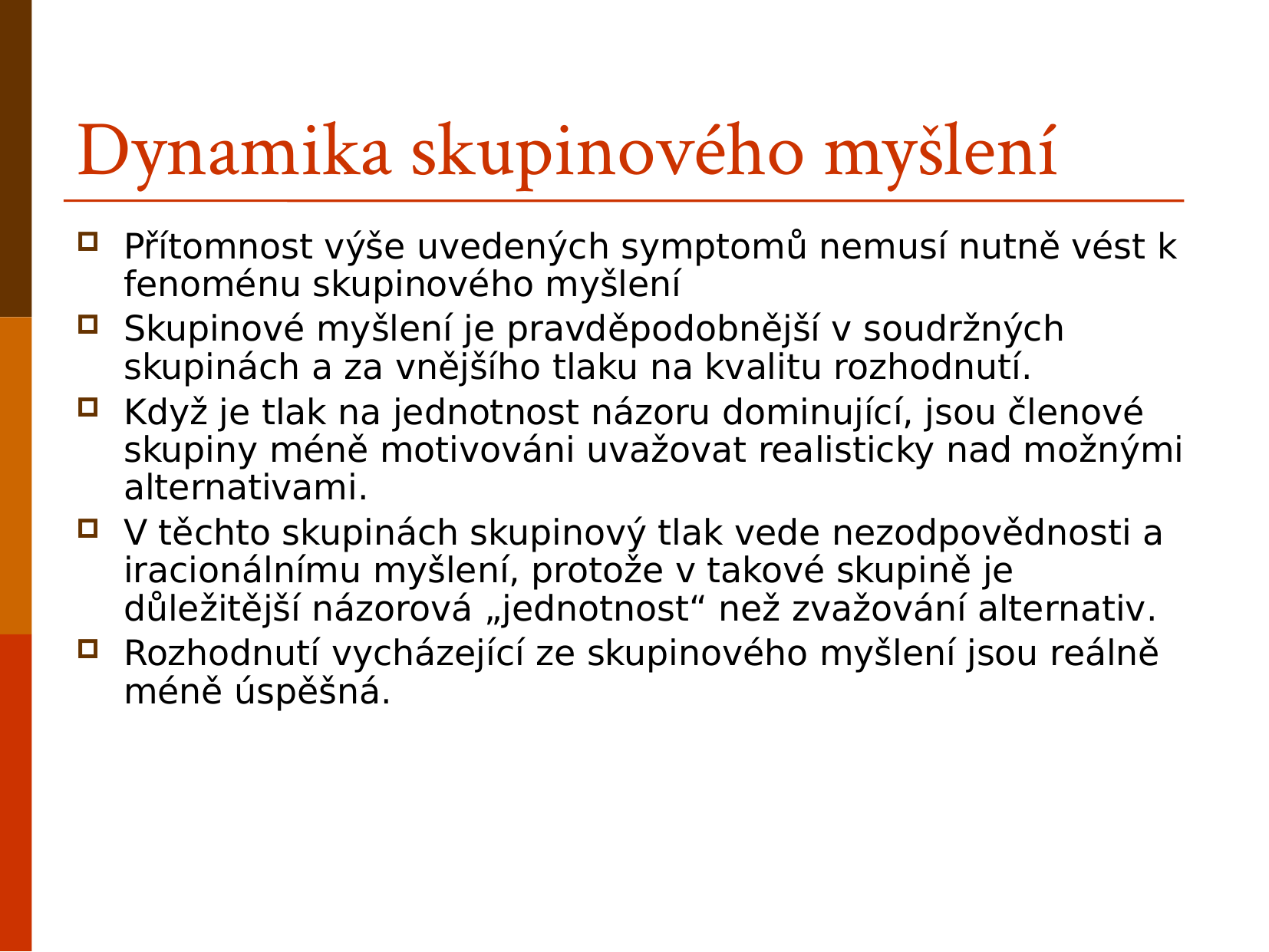

# Dynamika skupinového myšlení
Přítomnost výše uvedených symptomů nemusí nutně vést k fenoménu skupinového myšlení
Skupinové myšlení je pravděpodobnější v soudržných skupinách a za vnějšího tlaku na kvalitu rozhodnutí.
Když je tlak na jednotnost názoru dominující, jsou členové skupiny méně motivováni uvažovat realisticky nad možnými alternativami.
V těchto skupinách skupinový tlak vede nezodpovědnosti a iracionálnímu myšlení, protože v takové skupině je důležitější názorová „jednotnost“ než zvažování alternativ.
Rozhodnutí vycházející ze skupinového myšlení jsou reálně méně úspěšná.